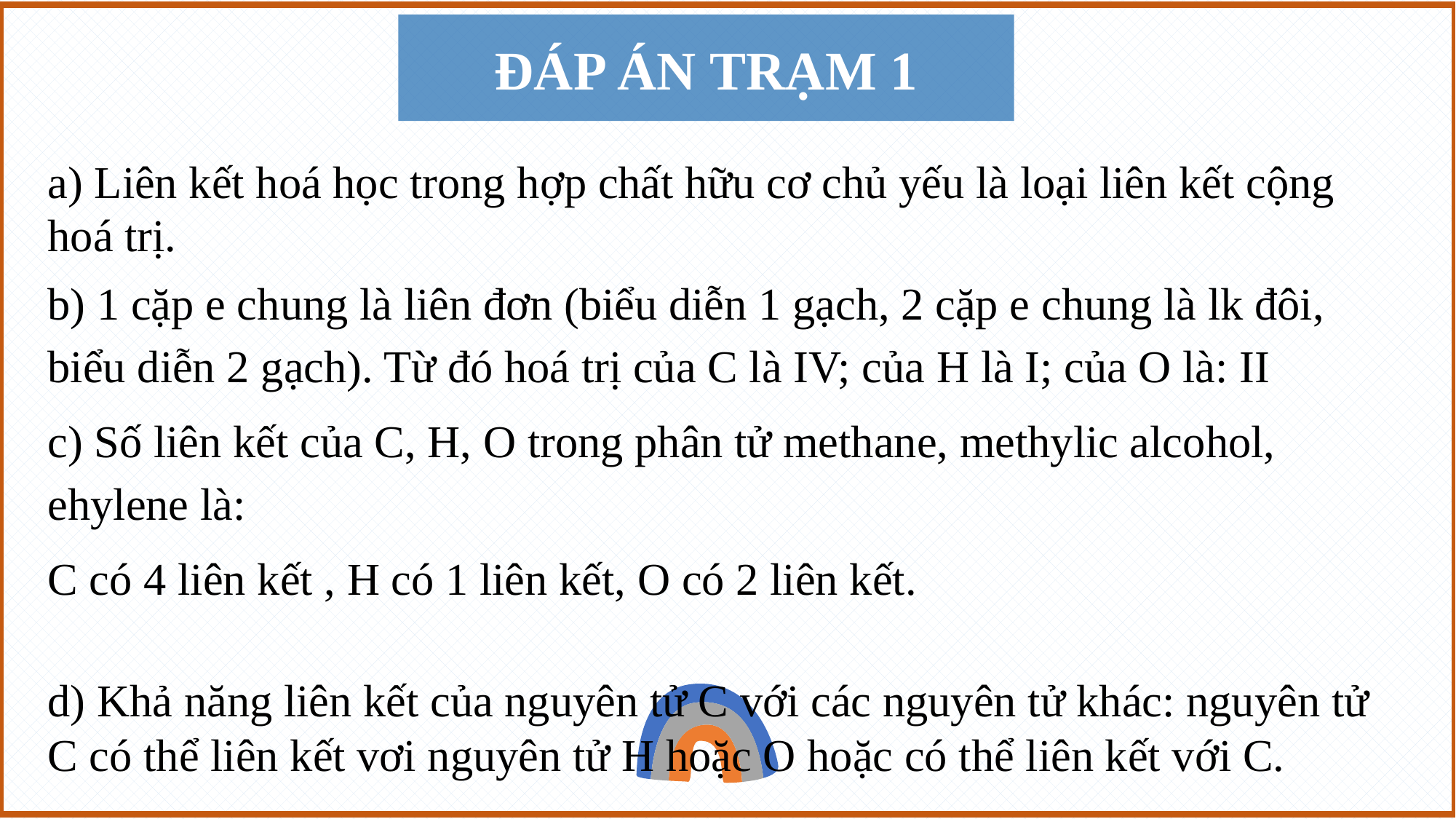

ĐÁP ÁN TRẠM 1
a) Liên kết hoá học trong hợp chất hữu cơ chủ yếu là loại liên kết cộng hoá trị.
b) 1 cặp e chung là liên đơn (biểu diễn 1 gạch, 2 cặp e chung là lk đôi, biểu diễn 2 gạch). Từ đó hoá trị của C là IV; của H là I; của O là: II
c) Số liên kết của C, H, O trong phân tử methane, methylic alcohol, ehylene là:
C có 4 liên kết , H có 1 liên kết, O có 2 liên kết.

d) Khả năng liên kết của nguyên tử C với các nguyên tử khác: nguyên tử C có thể liên kết vơi nguyên tử H hoặc O hoặc có thể liên kết với C.